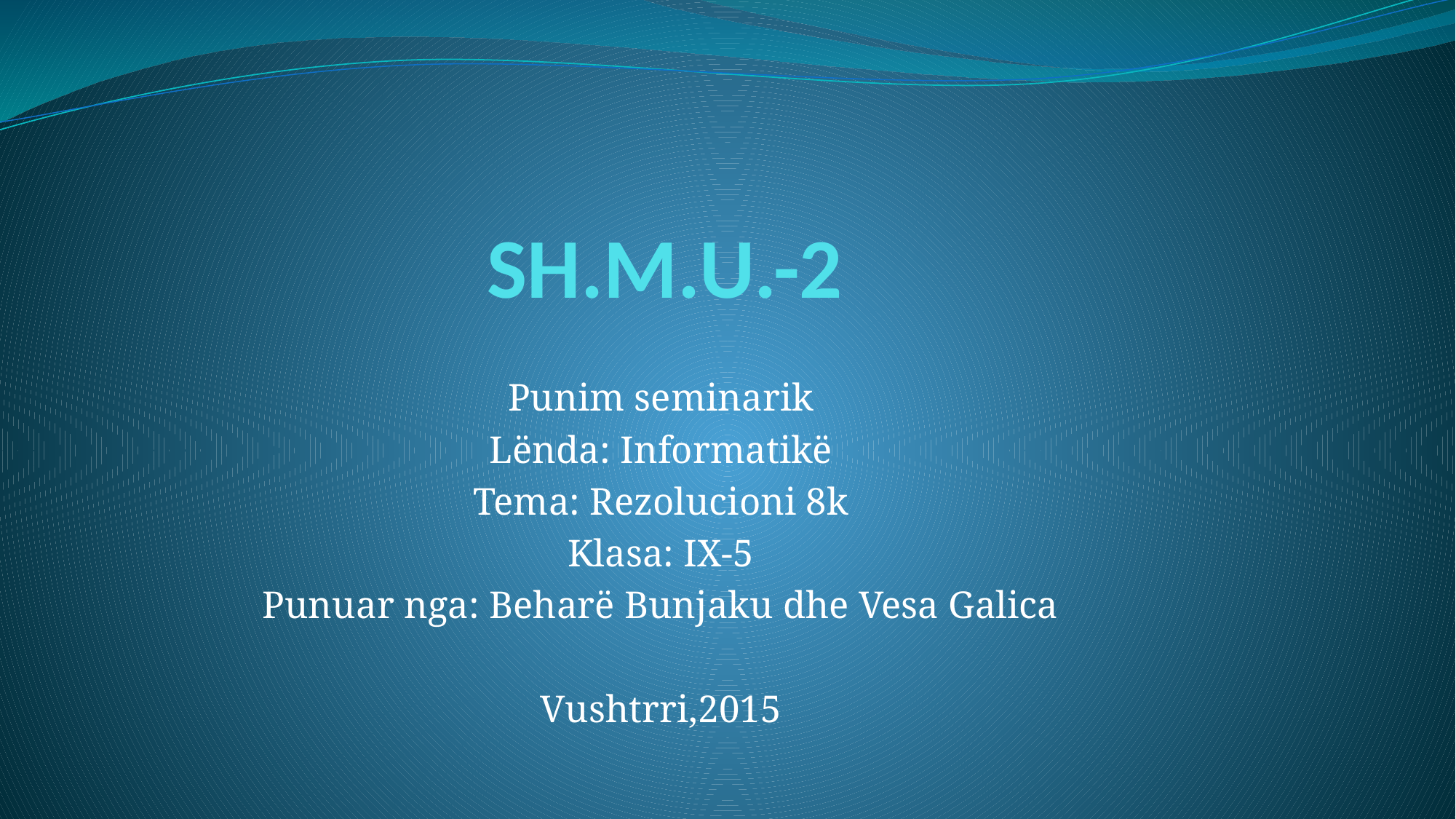

# SH.M.U.-2
Punim seminarik
Lënda: Informatikë
Tema: Rezolucioni 8k
Klasa: IX-5
Punuar nga: Beharë Bunjaku dhe Vesa Galica

Vushtrri,2015